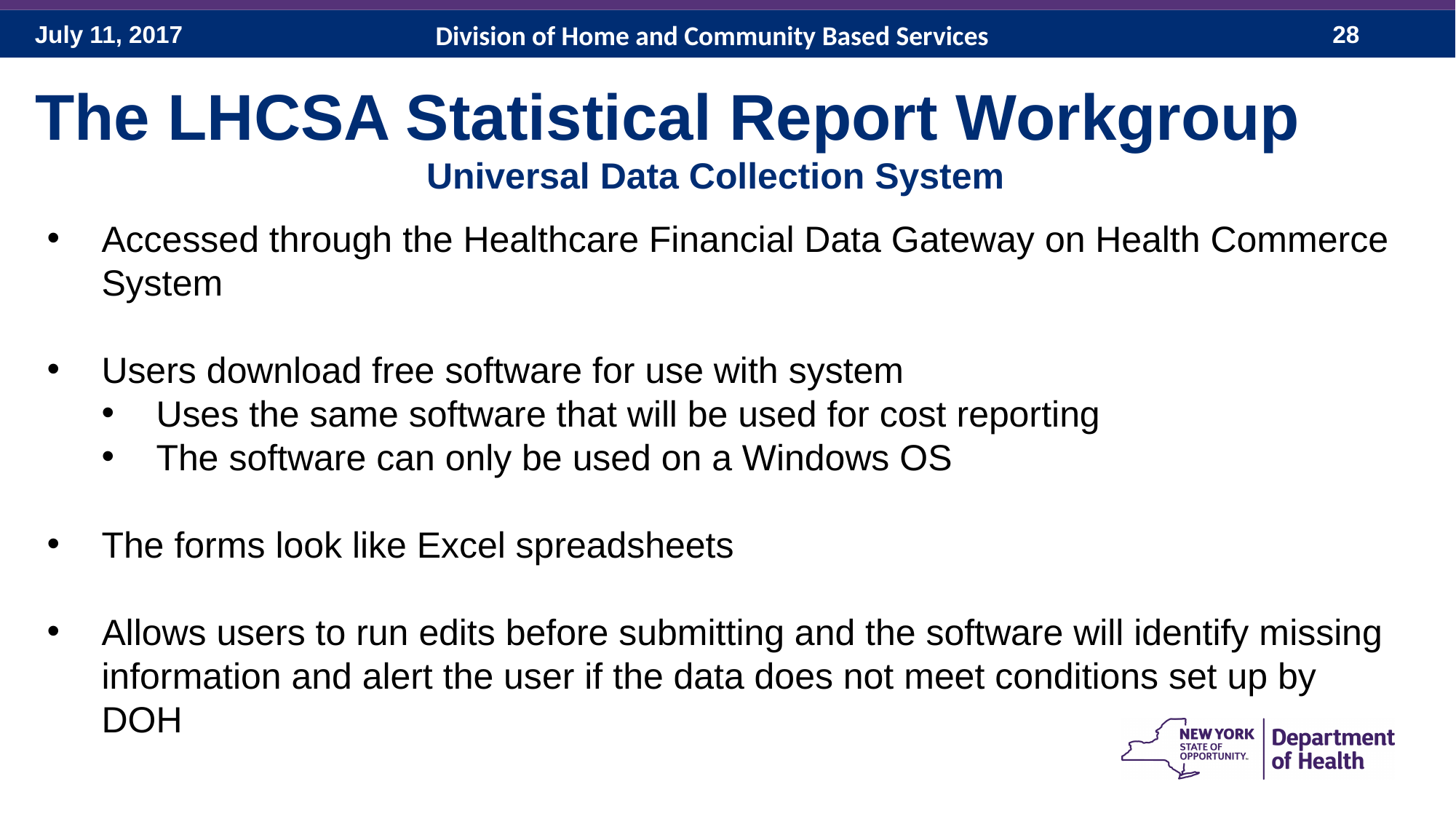

Division of Home and Community Based Services
The LHCSA Statistical Report Workgroup
Universal Data Collection System
Accessed through the Healthcare Financial Data Gateway on Health Commerce System

Users download free software for use with system
Uses the same software that will be used for cost reporting
The software can only be used on a Windows OS

The forms look like Excel spreadsheets

Allows users to run edits before submitting and the software will identify missing information and alert the user if the data does not meet conditions set up by DOH